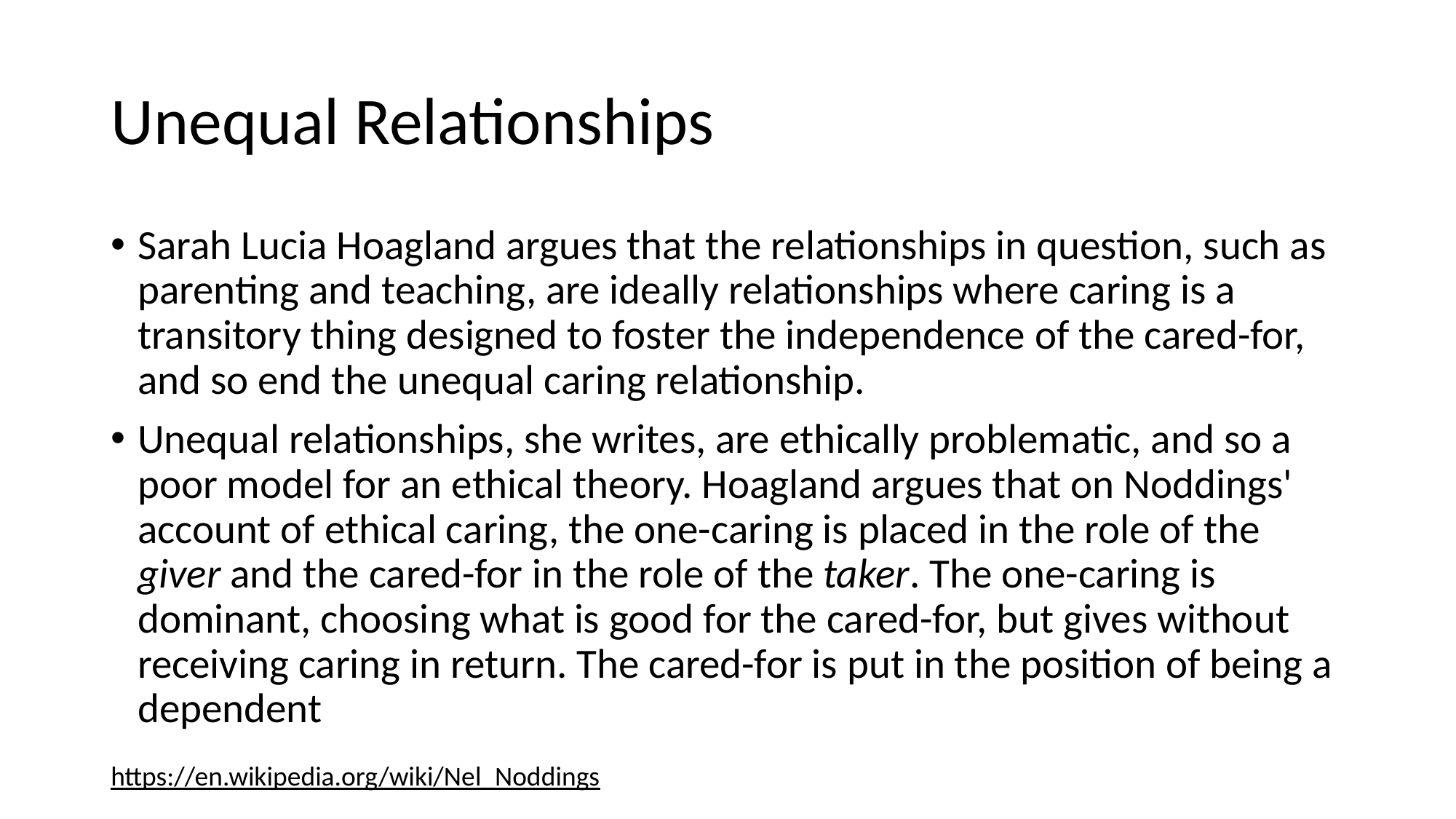

# Unequal Relationships
Sarah Lucia Hoagland argues that the relationships in question, such as parenting and teaching, are ideally relationships where caring is a transitory thing designed to foster the independence of the cared-for, and so end the unequal caring relationship.
Unequal relationships, she writes, are ethically problematic, and so a poor model for an ethical theory. Hoagland argues that on Noddings' account of ethical caring, the one-caring is placed in the role of the giver and the cared-for in the role of the taker. The one-caring is dominant, choosing what is good for the cared-for, but gives without receiving caring in return. The cared-for is put in the position of being a dependent
https://en.wikipedia.org/wiki/Nel_Noddings